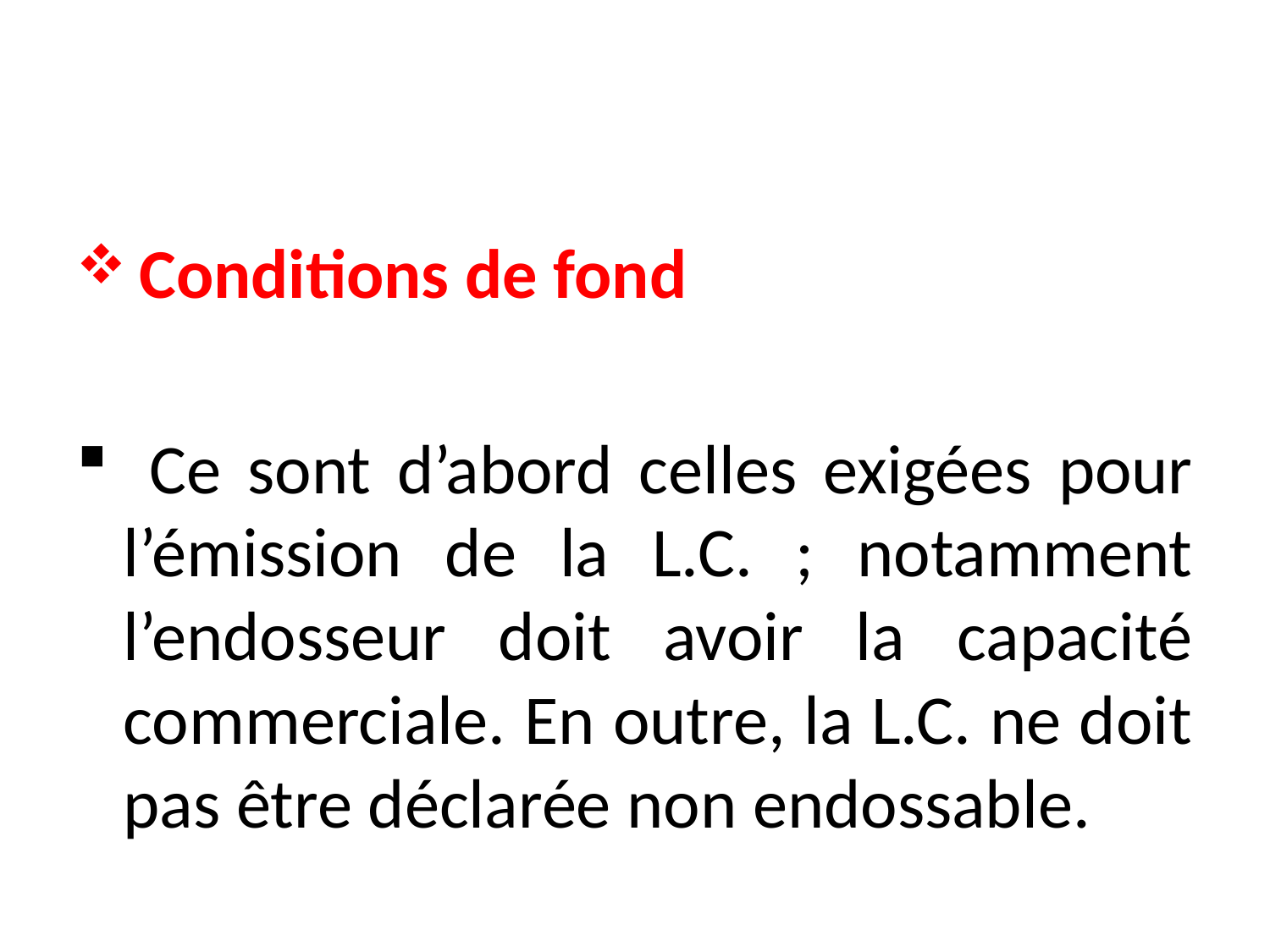

#
 Conditions de fond

 Ce sont d’abord celles exigées pour l’émission de la L.C. ; notamment l’endosseur doit avoir la capacité commerciale. En outre, la L.C. ne doit pas être déclarée non endossable.